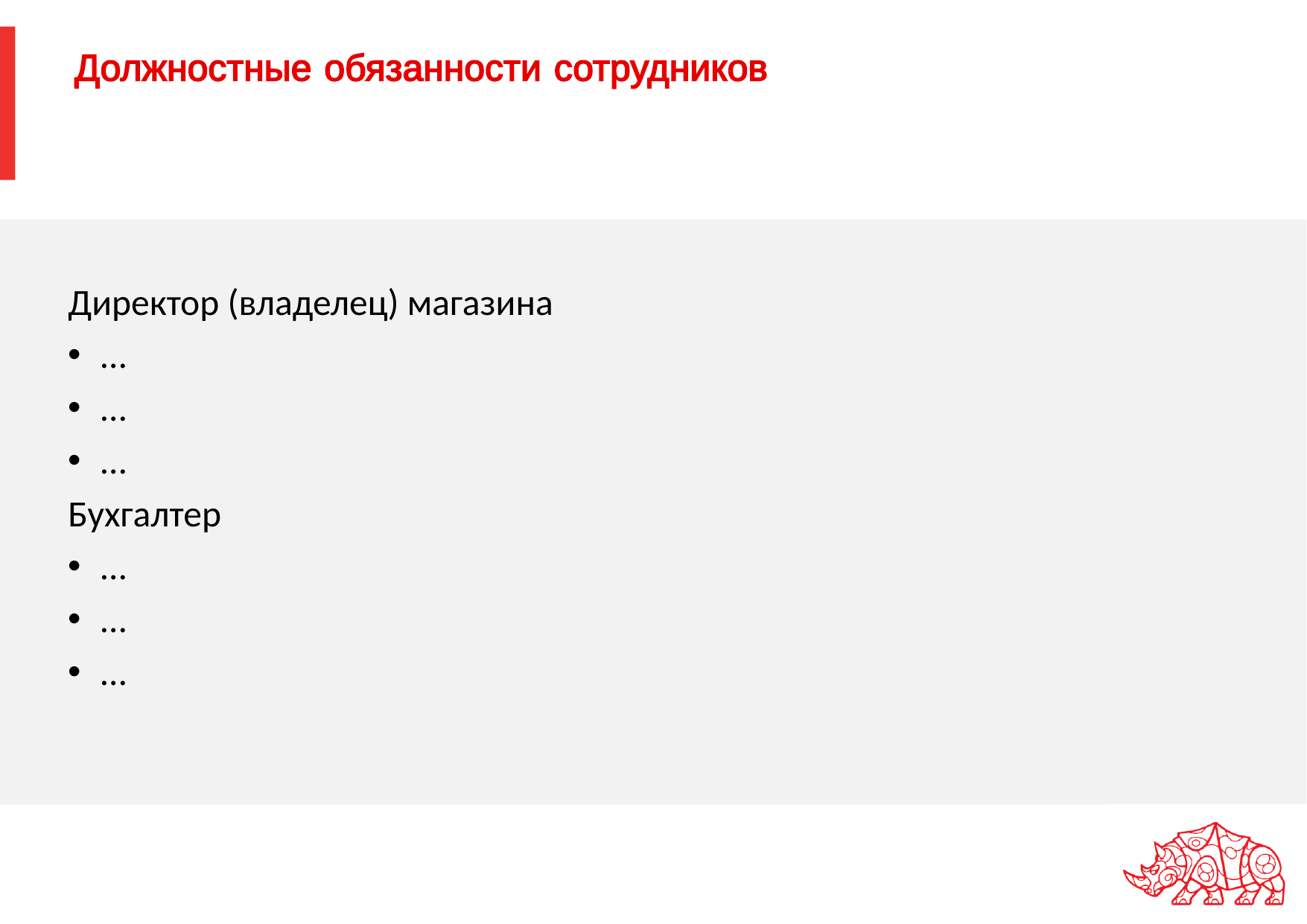

# Должностные обязанности сотрудников
Директор (владелец) магазина
…
…
…
Бухгалтер
…
…
…